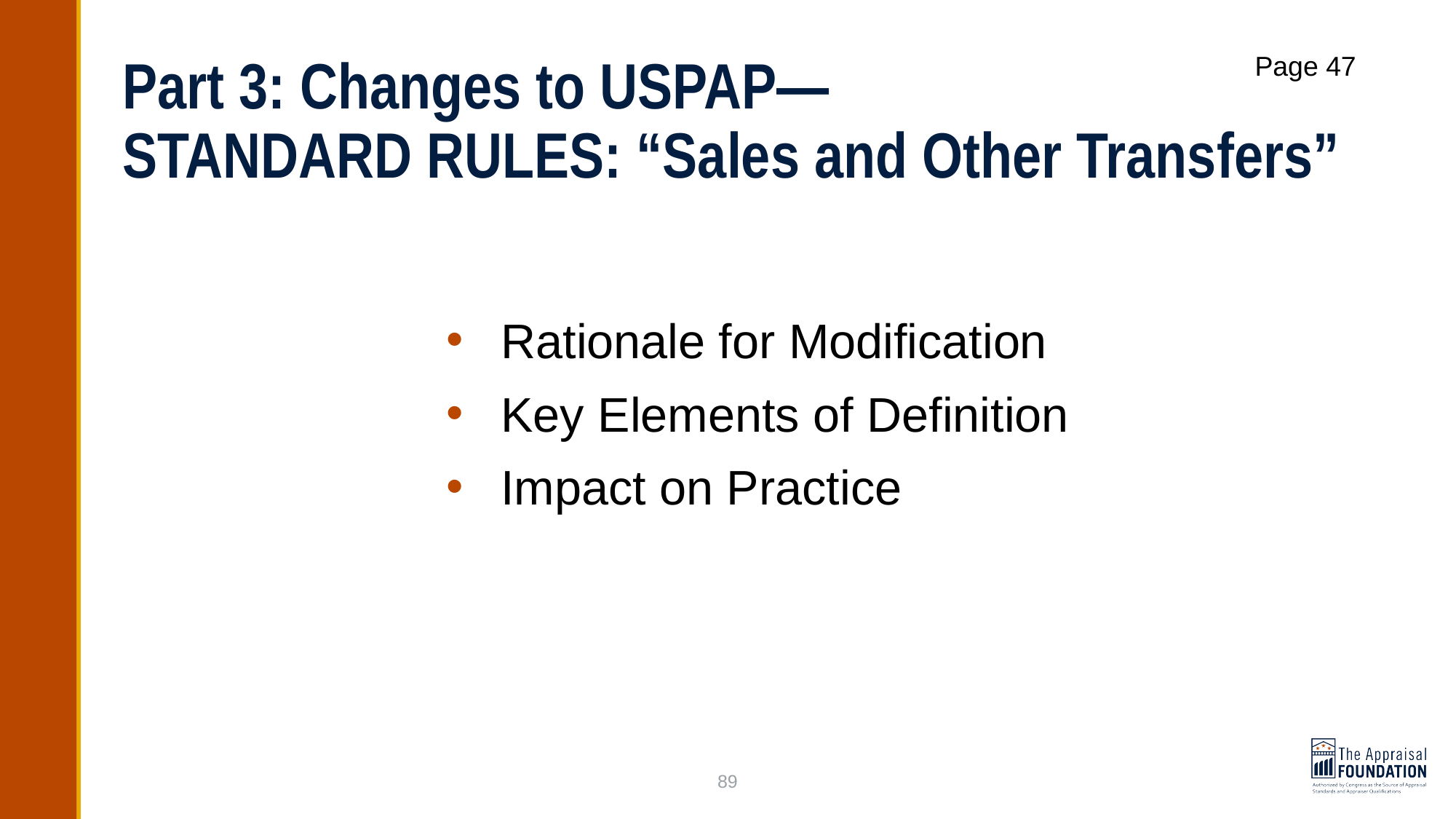

# Part 3: Changes to USPAP— STANDARD RULES: “Sales and Other Transfers”
Page 47
Rationale for Modification
Key Elements of Definition
Impact on Practice

89